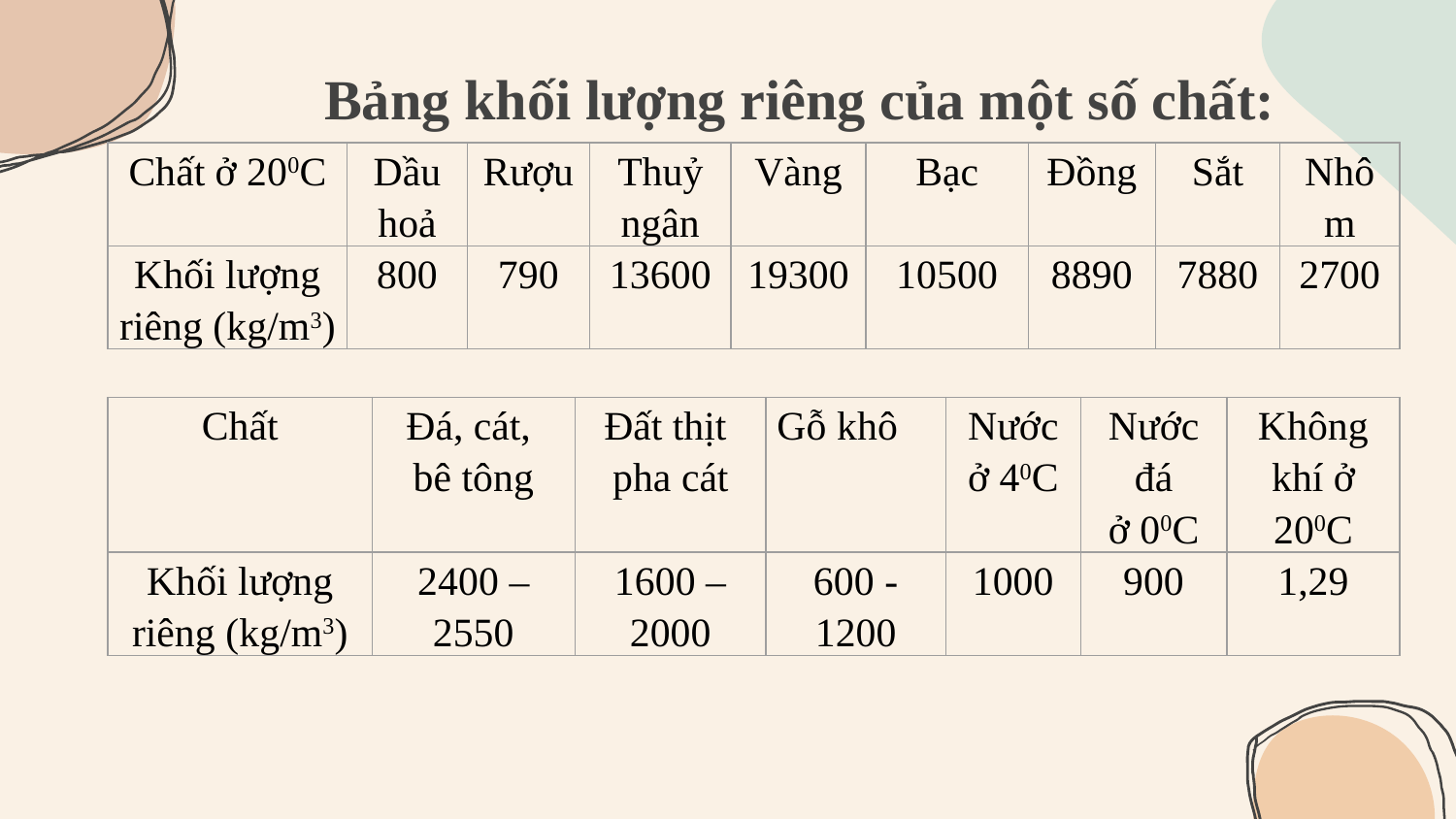

Bảng khối lượng riêng của một số chất:

| Chất ở 200C | Dầu hoả | Rượu | Thuỷ ngân | Vàng | Bạc | Đồng | Sắt | Nhôm |
| --- | --- | --- | --- | --- | --- | --- | --- | --- |
| Khối lượng riêng (kg/m3) | 800 | 790 | 13600 | 19300 | 10500 | 8890 | 7880 | 2700 |
| Chất | Đá, cát, bê tông | Đất thịt pha cát | Gỗ khô | Nước ở 40C | Nước đá ở 00C | Không khí ở 200C |
| --- | --- | --- | --- | --- | --- | --- |
| Khối lượng riêng (kg/m3) | 2400 – 2550 | 1600 –2000 | 600 - 1200 | 1000 | 900 | 1,29 |